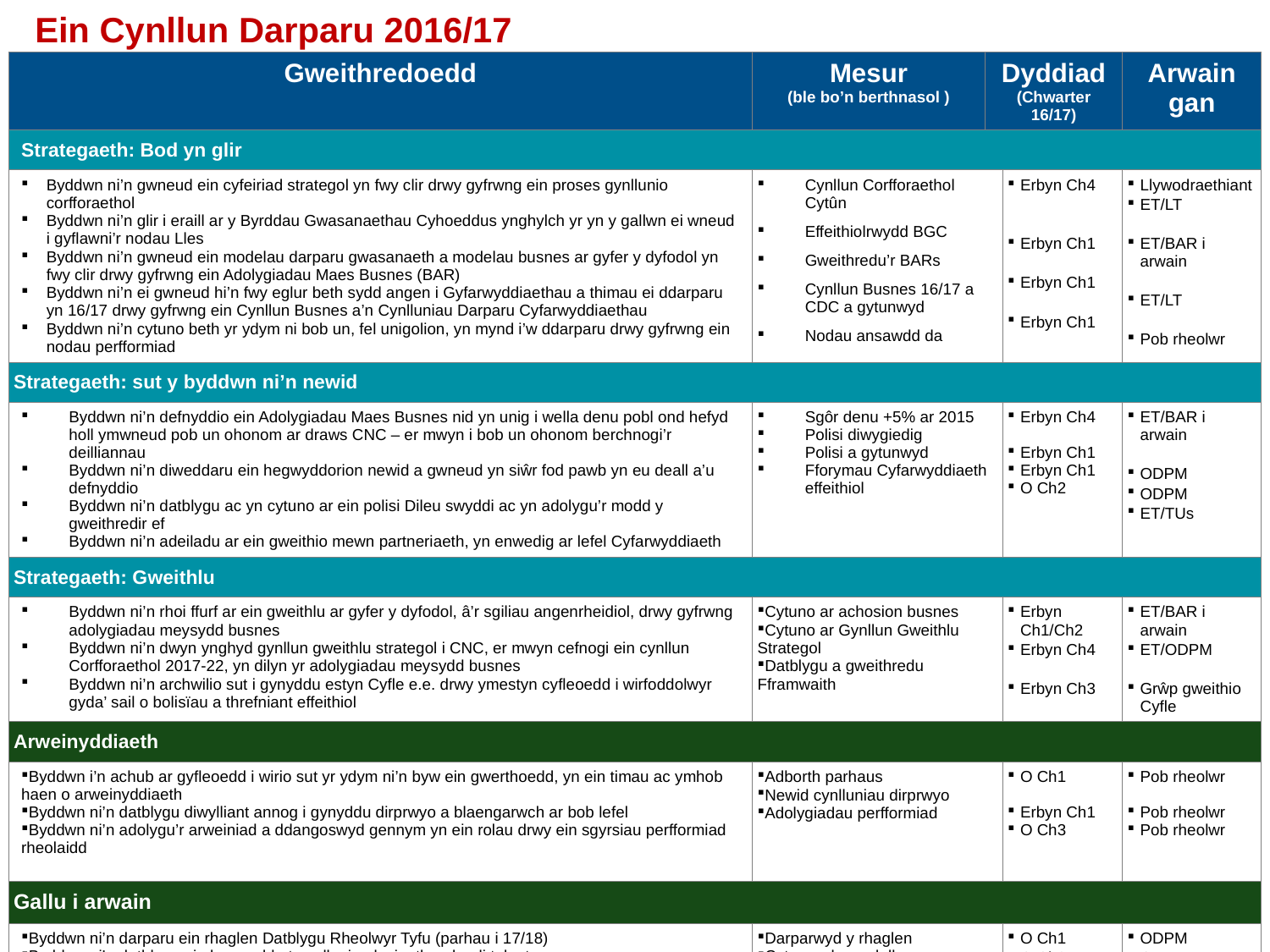

# Ein Cynllun Darparu 2016/17
| Gweithredoedd | Mesur (ble bo’n berthnasol ) | Dyddiad (Chwarter 16/17) |  | Arwain gan |
| --- | --- | --- | --- | --- |
| Strategaeth: Bod yn glir |  |  |  |  |
| Byddwn ni’n gwneud ein cyfeiriad strategol yn fwy clir drwy gyfrwng ein proses gynllunio corfforaethol Byddwn ni’n glir i eraill ar y Byrddau Gwasanaethau Cyhoeddus ynghylch yr yn y gallwn ei wneud i gyflawni’r nodau Lles Byddwn ni’n gwneud ein modelau darparu gwasanaeth a modelau busnes ar gyfer y dyfodol yn fwy clir drwy gyfrwng ein Adolygiadau Maes Busnes (BAR) Byddwn ni’n ei gwneud hi’n fwy eglur beth sydd angen i Gyfarwyddiaethau a thimau ei ddarparu yn 16/17 drwy gyfrwng ein Cynllun Busnes a’n Cynlluniau Darparu Cyfarwyddiaethau Byddwn ni’n cytuno beth yr ydym ni bob un, fel unigolion, yn mynd i’w ddarparu drwy gyfrwng ein nodau perfformiad | Cynllun Corfforaethol Cytûn Effeithiolrwydd BGC Gweithredu’r BARs Cynllun Busnes 16/17 a CDC a gytunwyd Nodau ansawdd da |  | Erbyn Ch4 Erbyn Ch1 Erbyn Ch1 Erbyn Ch1 | Llywodraethiant ET/LT ET/BAR i arwain ET/LT Pob rheolwr |
| Strategaeth: sut y byddwn ni’n newid |  |  |  |  |
| Byddwn ni’n defnyddio ein Adolygiadau Maes Busnes nid yn unig i wella denu pobl ond hefyd holl ymwneud pob un ohonom ar draws CNC – er mwyn i bob un ohonom berchnogi’r deilliannau Byddwn ni’n diweddaru ein hegwyddorion newid a gwneud yn siŵr fod pawb yn eu deall a’u defnyddio Byddwn ni’n datblygu ac yn cytuno ar ein polisi Dileu swyddi ac yn adolygu’r modd y gweithredir ef Byddwn ni’n adeiladu ar ein gweithio mewn partneriaeth, yn enwedig ar lefel Cyfarwyddiaeth | Sgôr denu +5% ar 2015 Polisi diwygiedig Polisi a gytunwyd Fforymau Cyfarwyddiaeth effeithiol |  | Erbyn Ch4 Erbyn Ch1 Erbyn Ch1 O Ch2 | ET/BAR i arwain ODPM ODPM ET/TUs |
| Strategaeth: Gweithlu |  |  |  |  |
| Byddwn ni’n rhoi ffurf ar ein gweithlu ar gyfer y dyfodol, â’r sgiliau angenrheidiol, drwy gyfrwng adolygiadau meysydd busnes Byddwn ni’n dwyn ynghyd gynllun gweithlu strategol i CNC, er mwyn cefnogi ein cynllun Corfforaethol 2017-22, yn dilyn yr adolygiadau meysydd busnes Byddwn ni’n archwilio sut i gynyddu estyn Cyfle e.e. drwy ymestyn cyfleoedd i wirfoddolwyr gyda’ sail o bolisïau a threfniant effeithiol | Cytuno ar achosion busnes Cytuno ar Gynllun Gweithlu Strategol Datblygu a gweithredu Fframwaith |  | Erbyn Ch1/Ch2 Erbyn Ch4 Erbyn Ch3 | ET/BAR i arwain ET/ODPM Grŵp gweithio Cyfle |
| Arweinyddiaeth |  |  |  |  |
| Byddwn i’n achub ar gyfleoedd i wirio sut yr ydym ni’n byw ein gwerthoedd, yn ein timau ac ymhob haen o arweinyddiaeth Byddwn ni’n datblygu diwylliant annog i gynyddu dirprwyo a blaengarwch ar bob lefel Byddwn ni’n adolygu’r arweiniad a ddangoswyd gennym yn ein rolau drwy ein sgyrsiau perfformiad rheolaidd | Adborth parhaus Newid cynlluniau dirprwyo Adolygiadau perfformiad |  | O Ch1 Erbyn Ch1 O Ch3 | Pob rheolwr Pob rheolwr Pob rheolwr |
| Gallu i arwain |  |  |  |  |
| Byddwn ni’n darparu ein rhaglen Datblygu Rheolwyr Tyfu (parhau i 17/18) Byddwn ni’n datblygu ein hagwedd at gynllunio olyniaeth a rheoli talent Byddwn ni’n cymryd cyfrifoldeb, mewn trafodaeth â’n rheolwr llinell, dros ein datblygiad personol ein hunain | Darparwyd y rhaglen Cytunwyd ar y dull Cynlluniau datblygu yn eu lle |  | O Ch1 O Ch3 O Ch1 | ODPM ODPM Pawb (ET/LT/MT i fod yn esiampl) |